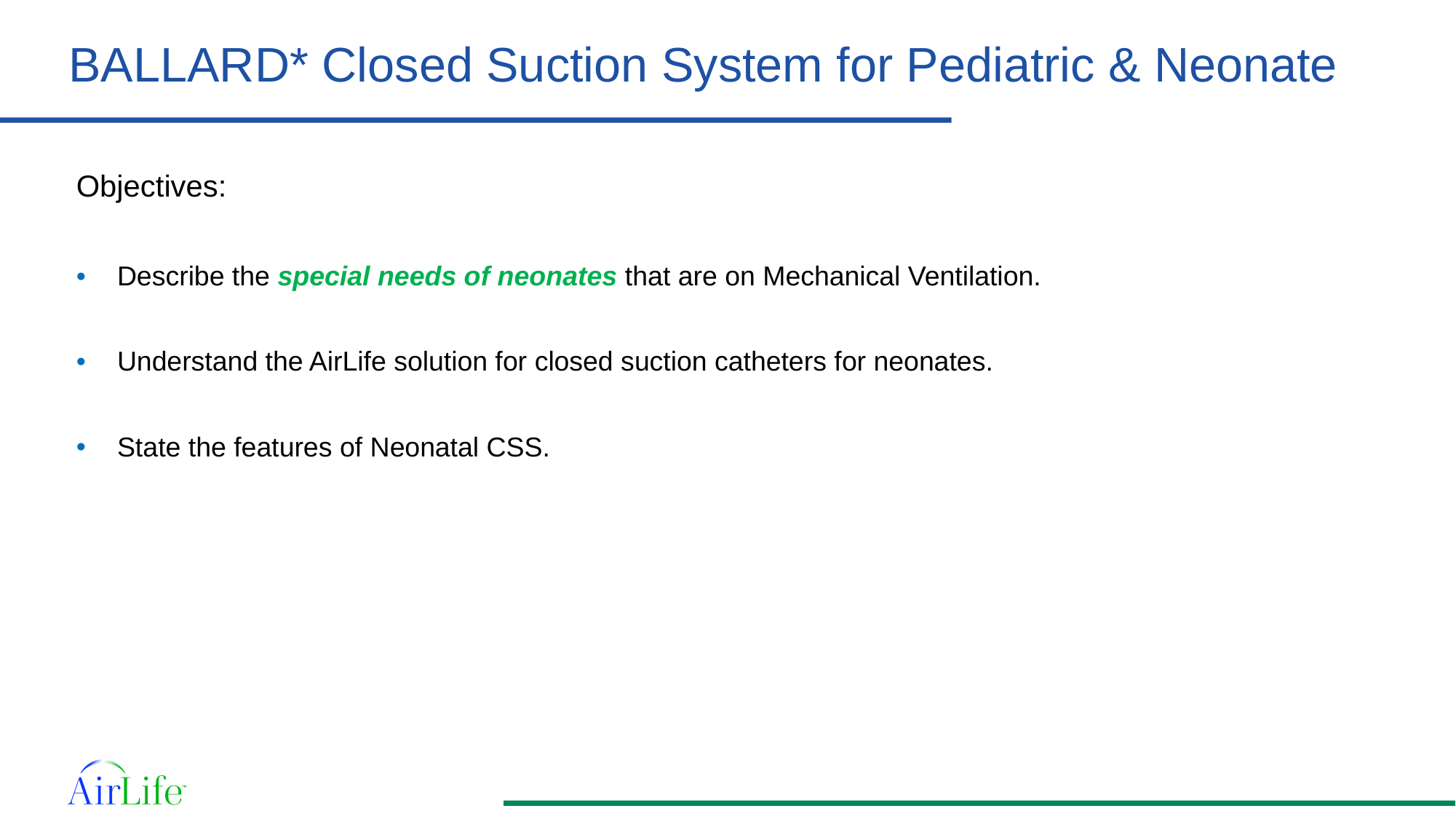

# BALLARD* Closed Suction System for Pediatric & Neonate
Objectives:

Describe the special needs of neonates that are on Mechanical Ventilation.

Understand the AirLife solution for closed suction catheters for neonates.

State the features of Neonatal CSS.